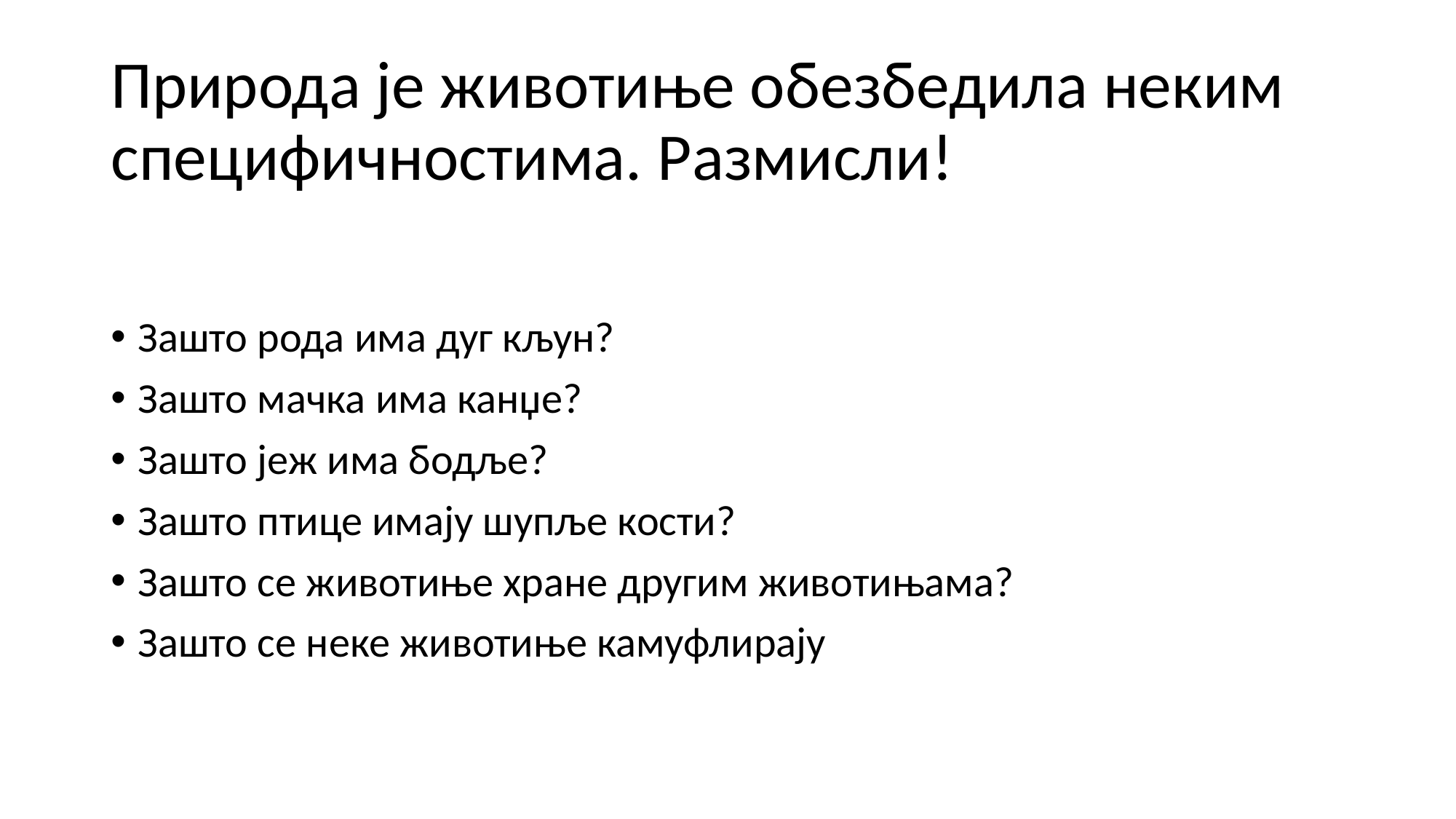

# Природа је животиње обезбедила неким специфичностима. Размисли!
Зашто рода има дуг кљун?
Зашто мачка има канџе?
Зашто јеж има бодље?
Зашто птице имају шупље кости?
Зашто се животиње хране другим животињама?
Зашто се неке животиње камуфлирају